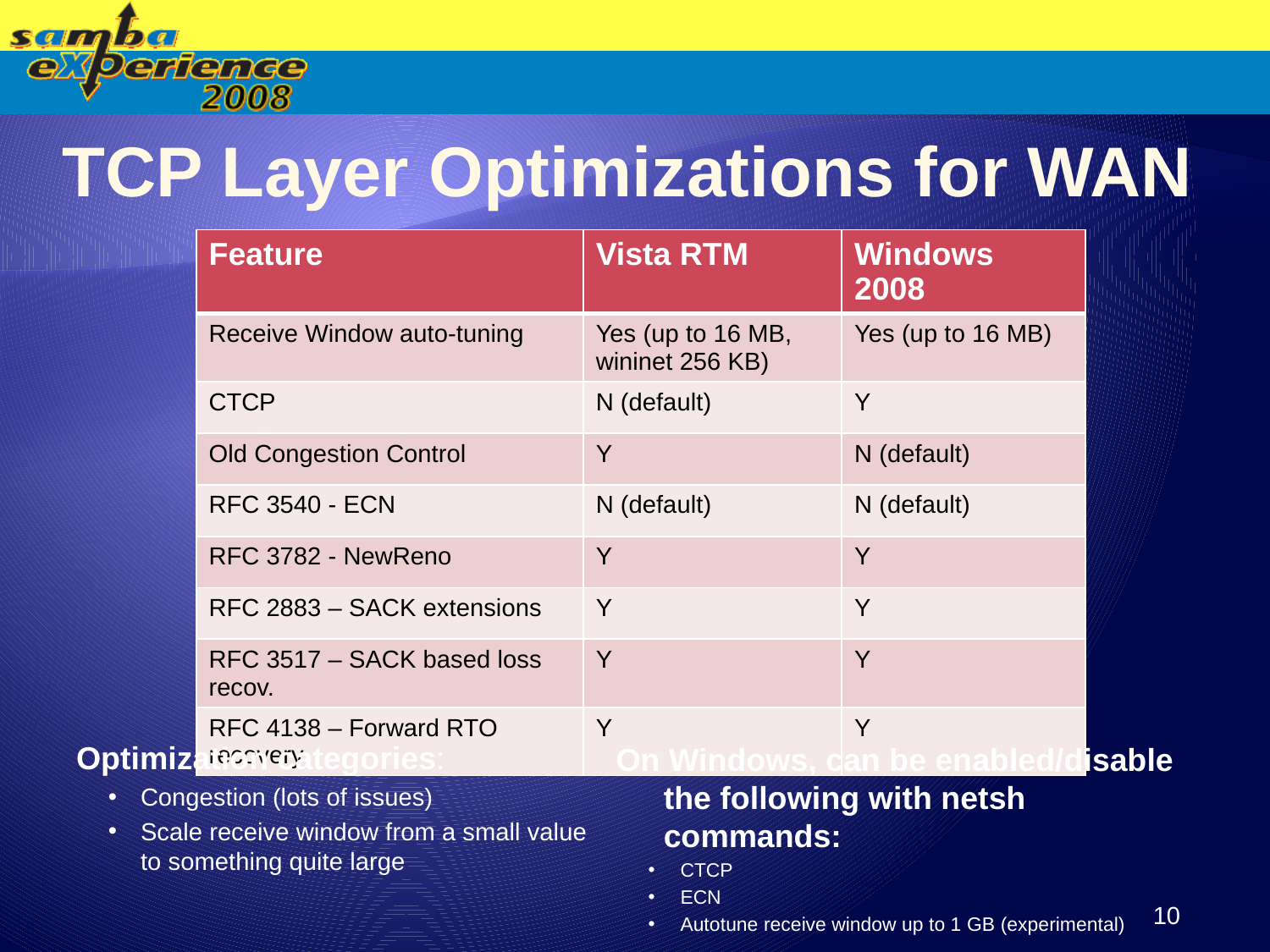

# TCP Layer Optimizations for WAN
| Feature | Vista RTM | Windows 2008 |
| --- | --- | --- |
| Receive Window auto-tuning | Yes (up to 16 MB, wininet 256 KB) | Yes (up to 16 MB) |
| CTCP | N (default) | Y |
| Old Congestion Control | Y | N (default) |
| RFC 3540 - ECN | N (default) | N (default) |
| RFC 3782 - NewReno | Y | Y |
| RFC 2883 – SACK extensions | Y | Y |
| RFC 3517 – SACK based loss recov. | Y | Y |
| RFC 4138 – Forward RTO recovery | Y | Y |
Optimization categories:
Congestion (lots of issues)
Scale receive window from a small value to something quite large
On Windows, can be enabled/disable the following with netsh commands:
CTCP
ECN
Autotune receive window up to 1 GB (experimental)
10